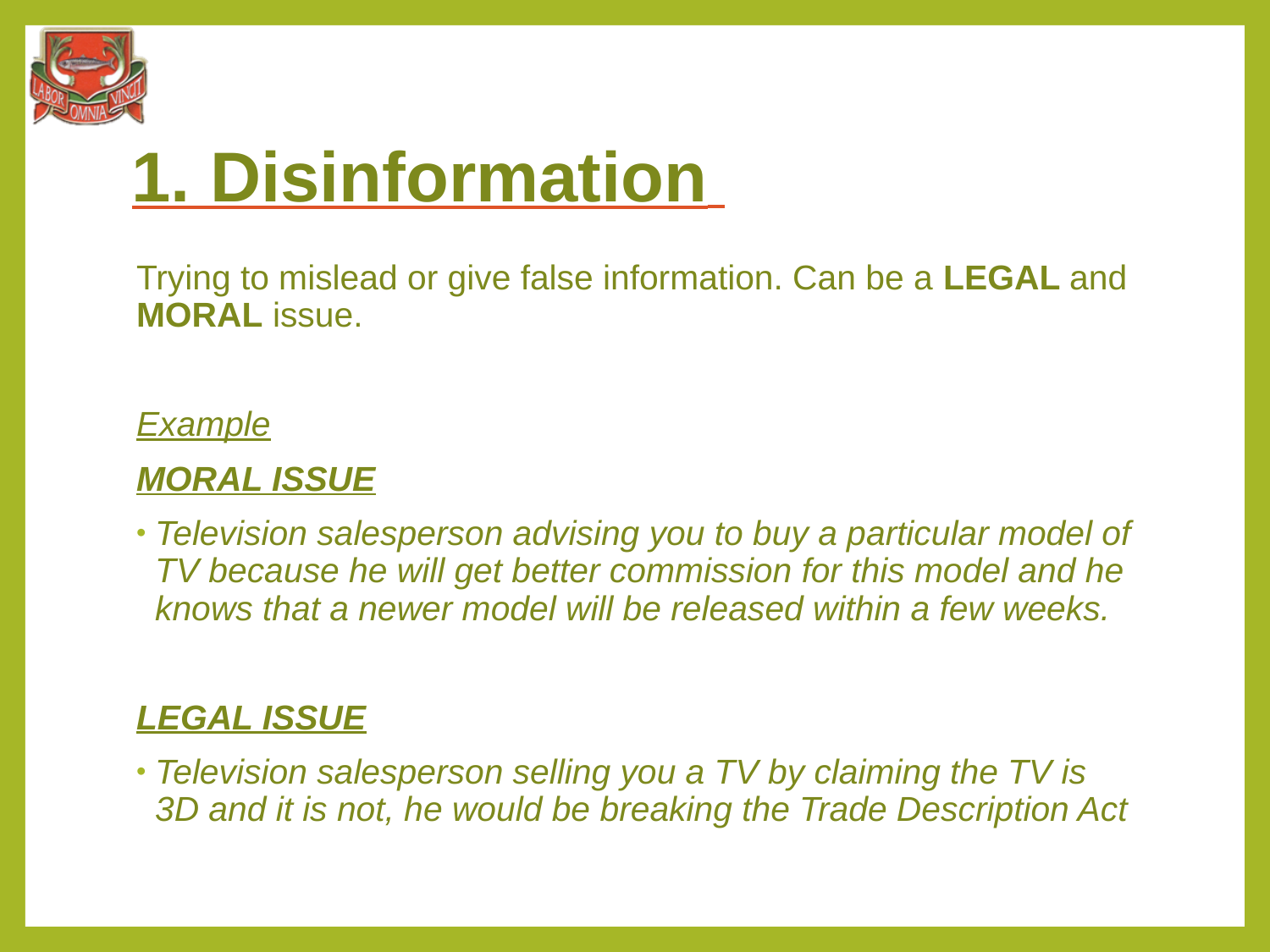

# 1. Disinformation
Trying to mislead or give false information. Can be a LEGAL and MORAL issue.

Example
MORAL ISSUE
Television salesperson advising you to buy a particular model of TV because he will get better commission for this model and he knows that a newer model will be released within a few weeks.

LEGAL ISSUE
Television salesperson selling you a TV by claiming the TV is 3D and it is not, he would be breaking the Trade Description Act